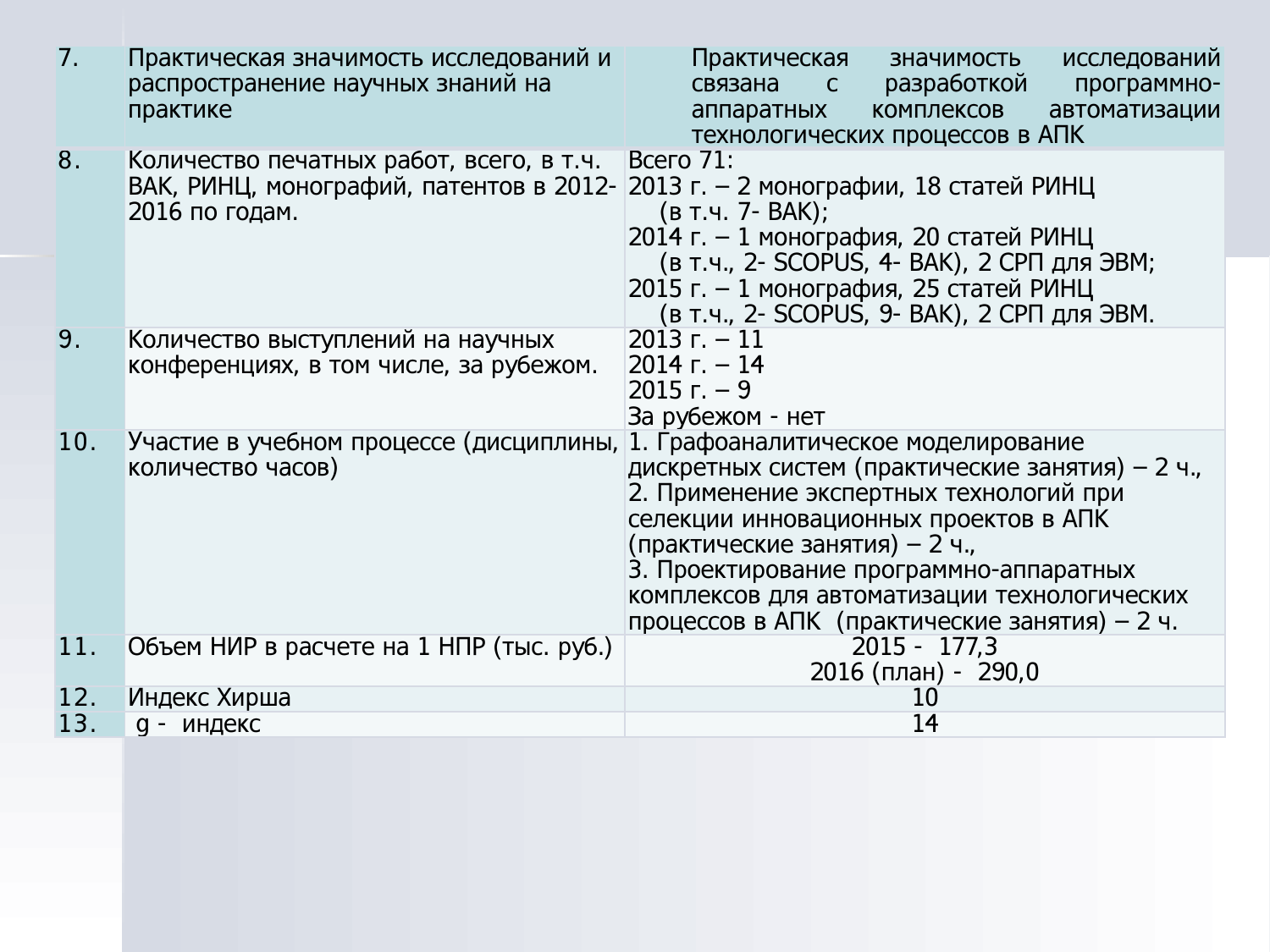

| 7. | Практическая значимость исследований и распространение научных знаний на практике | Практическая значимость исследований связана с разработкой программно-аппаратных комплексов автоматизации технологических процессов в АПК |
| --- | --- | --- |
| 8. | Количество печатных работ, всего, в т.ч. ВАК, РИНЦ, монографий, патентов в 2012-2016 по годам. | Всего 71: 2013 г. – 2 монографии, 18 статей РИНЦ (в т.ч. 7- ВАК); 2014 г. – 1 монография, 20 статей РИНЦ (в т.ч., 2- SCOPUS, 4- ВАК), 2 СРП для ЭВМ; 2015 г. – 1 монография, 25 статей РИНЦ (в т.ч., 2- SCOPUS, 9- ВАК), 2 СРП для ЭВМ. |
| 9. | Количество выступлений на научных конференциях, в том числе, за рубежом. | 2013 г. – 11 2014 г. – 14 2015 г. – 9 За рубежом - нет |
| 10. | Участие в учебном процессе (дисциплины, количество часов) | 1. Графоаналитическое моделирование дискретных систем (практические занятия) – 2 ч., 2. Применение экспертных технологий при селекции инновационных проектов в АПК (практические занятия) – 2 ч., 3. Проектирование программно-аппаратных комплексов для автоматизации технологических процессов в АПК (практические занятия) – 2 ч. |
| 11. | Объем НИР в расчете на 1 НПР (тыс. руб.) | 2015 - 177,3 2016 (план) - 290,0 |
| 12. | Индекс Хирша | 10 |
| 13. | g - индекс | 14 |